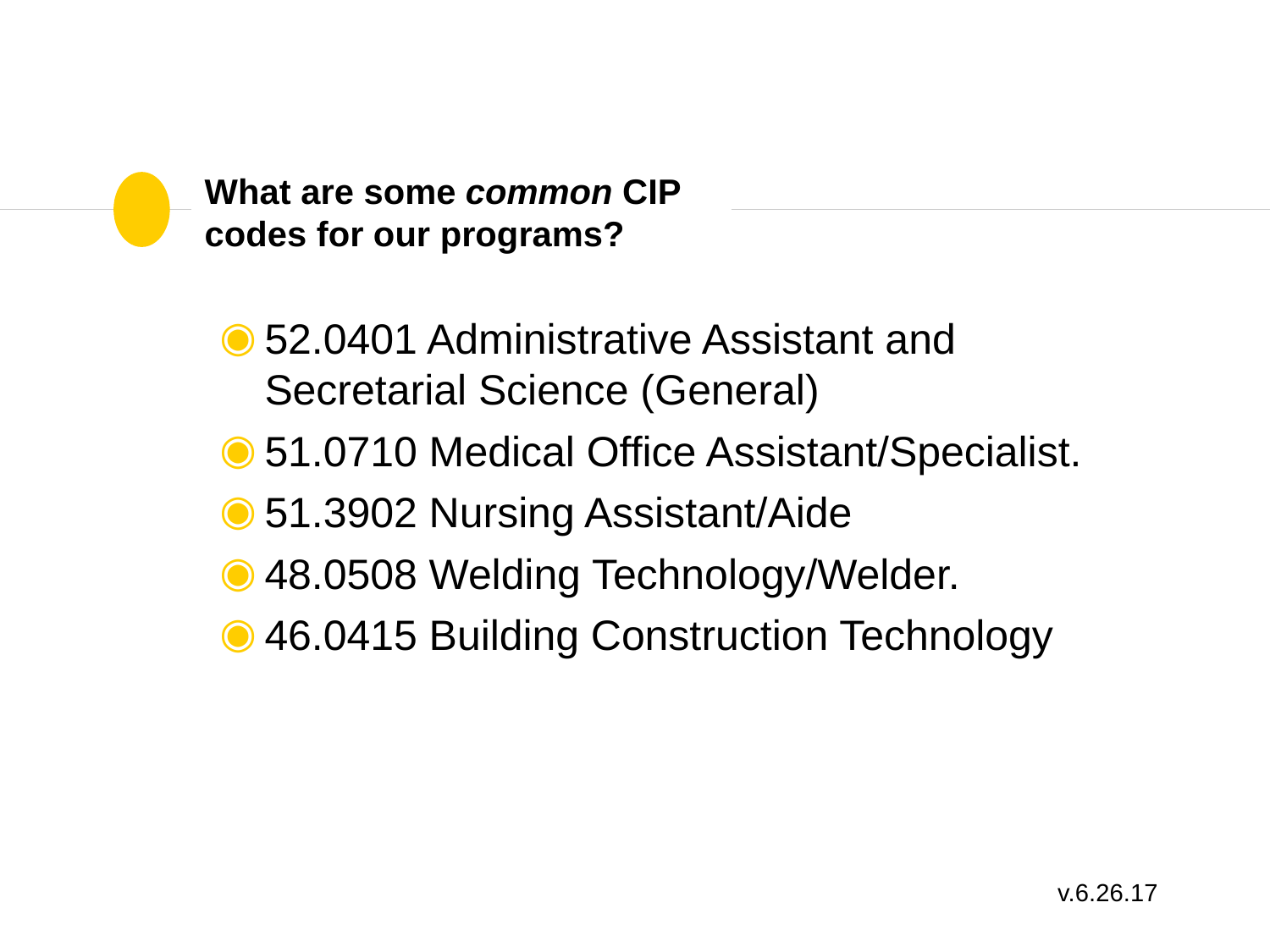

# What are some common CIP codes for our programs?
52.0401 Administrative Assistant and Secretarial Science (General)
51.0710 Medical Office Assistant/Specialist.
51.3902 Nursing Assistant/Aide
48.0508 Welding Technology/Welder.
46.0415 Building Construction Technology
v.6.26.17